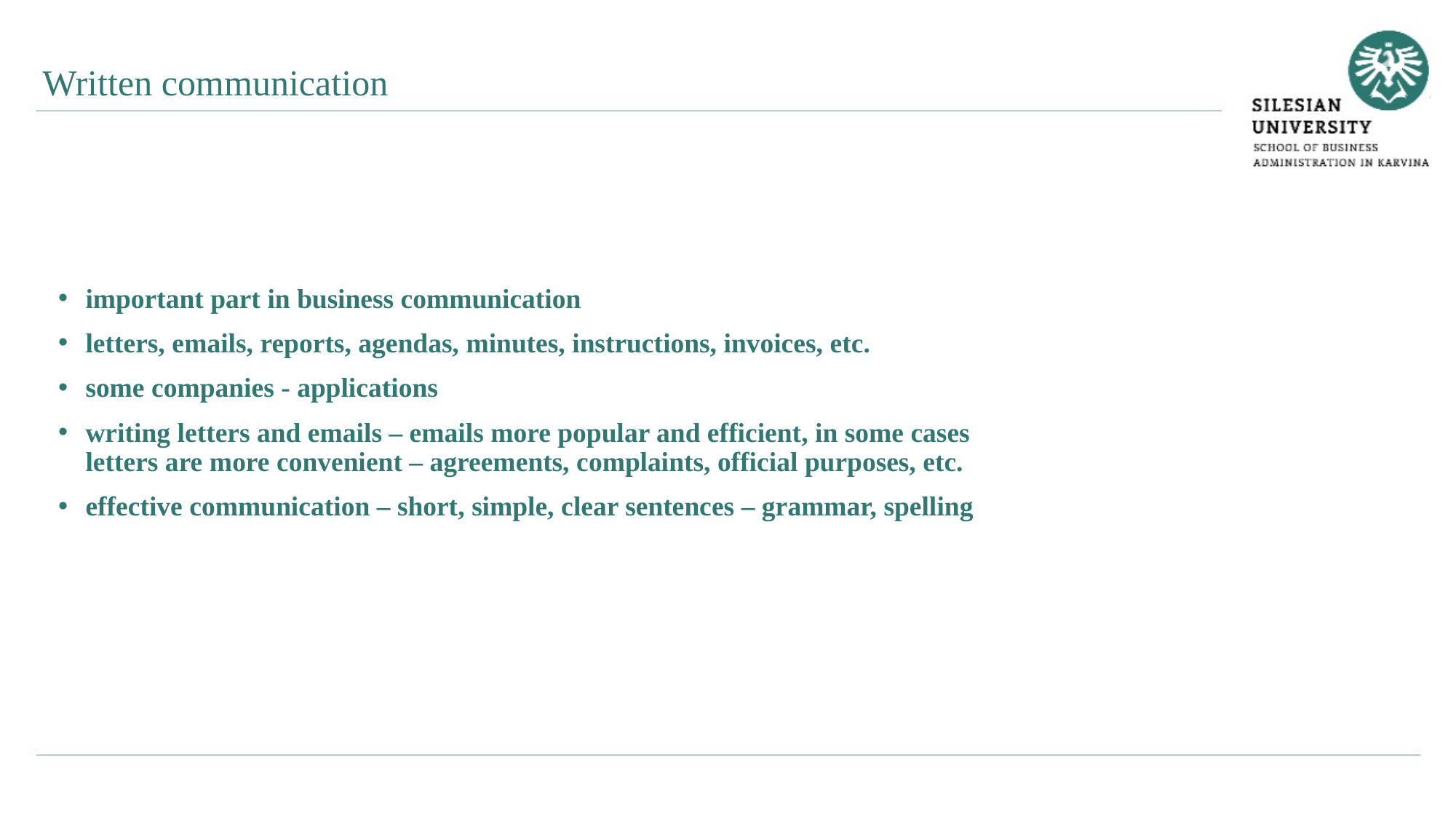

Written communication
important part in business communication
letters, emails, reports, agendas, minutes, instructions, invoices, etc.
some companies - applications
writing letters and emails – emails more popular and efficient, in some cases letters are more convenient – agreements, complaints, official purposes, etc.
effective communication – short, simple, clear sentences – grammar, spelling